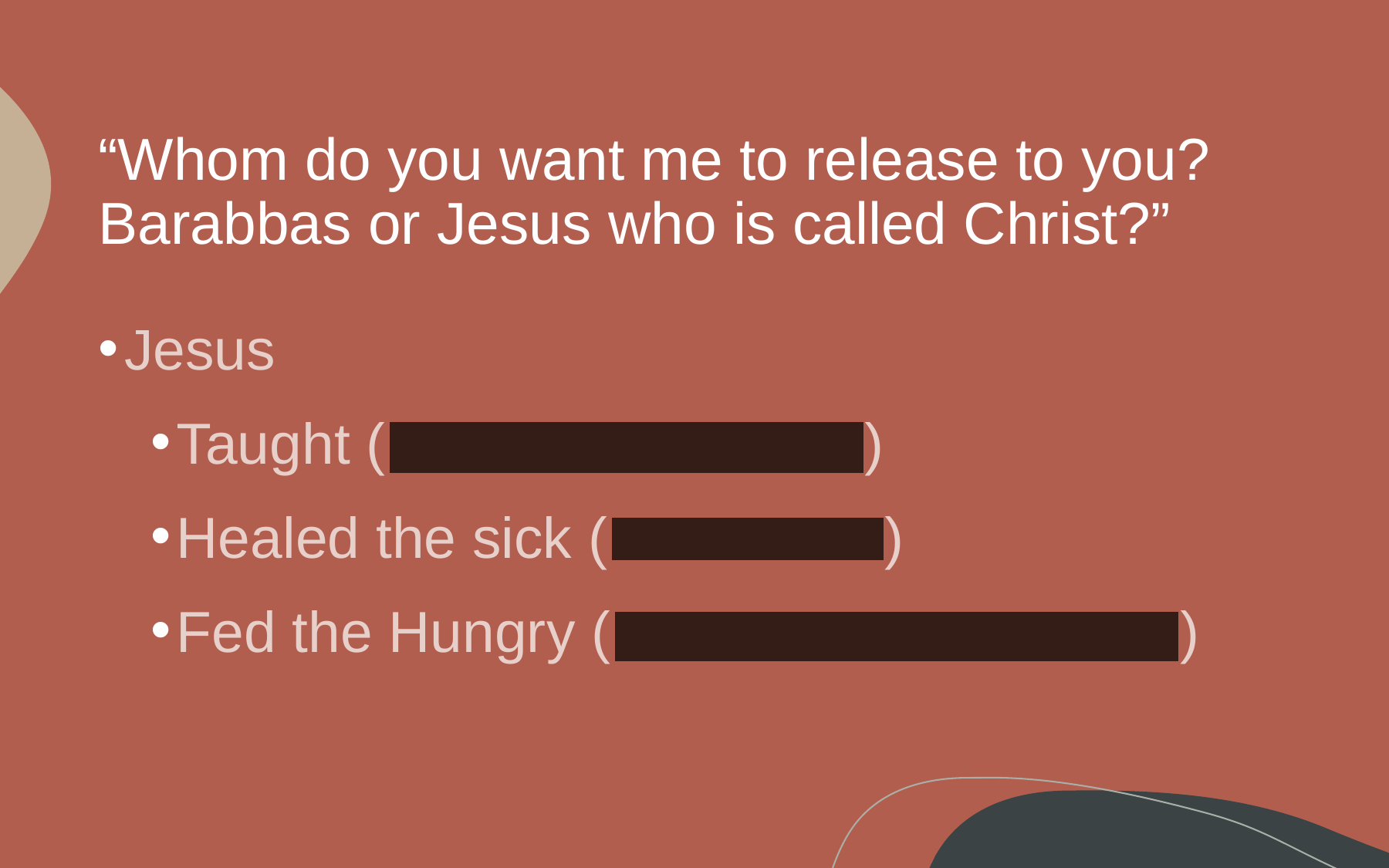

# “Whom do you want me to release to you? Barabbas or Jesus who is called Christ?”
Jesus
Taught (Mt 26:55; Lk 19:47)
Healed the sick (Mt 4:23-24)
Fed the Hungry (Mt 14:13-21, 15:32-39)